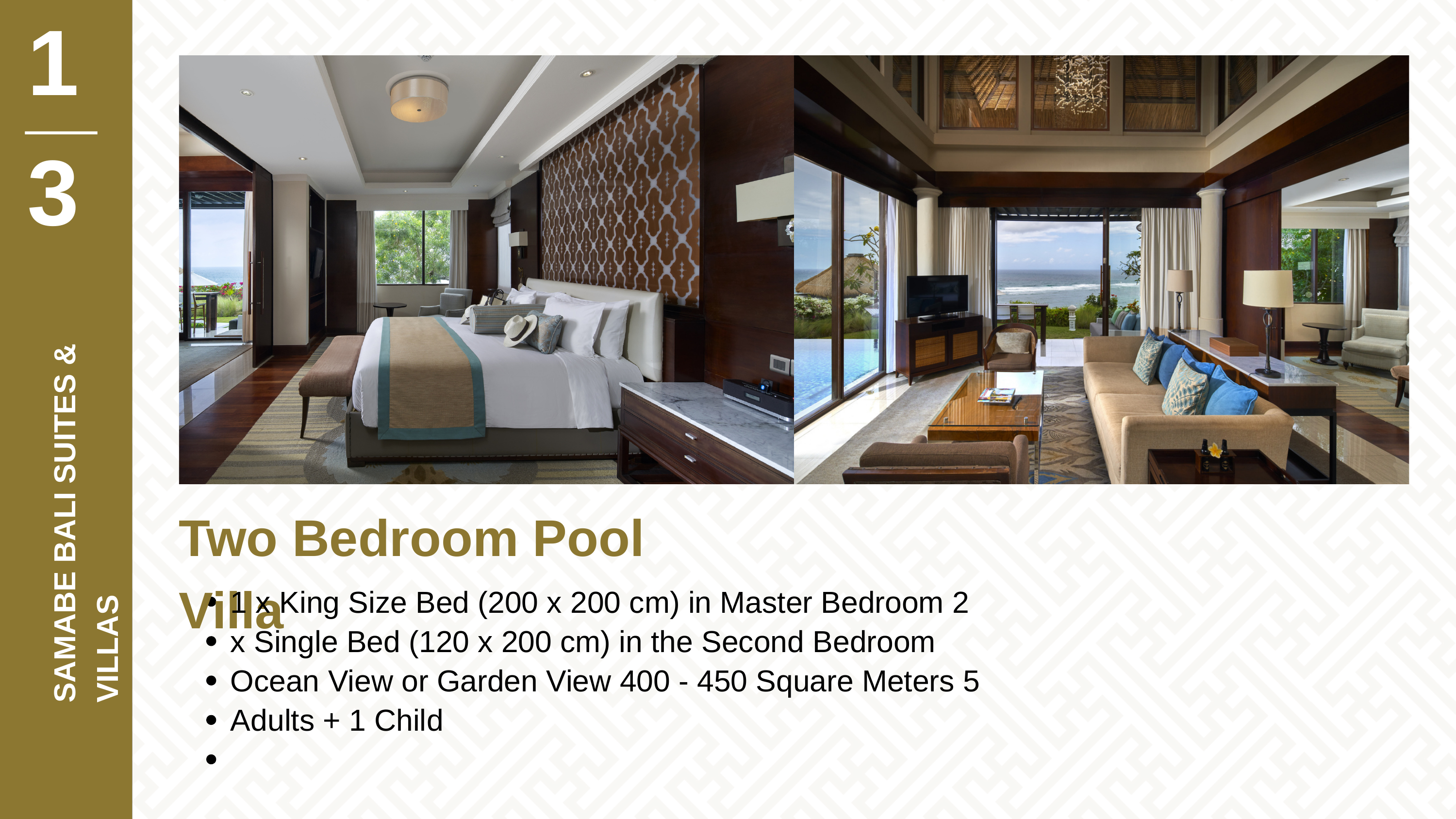

13

SAMABE BALI SUITES & VILLAS
Two Bedroom Pool Villa
1 x King Size Bed (200 x 200 cm) in Master Bedroom 2 x Single Bed (120 x 200 cm) in the Second Bedroom Ocean View or Garden View 400 - 450 Square Meters 5 Adults + 1 Child